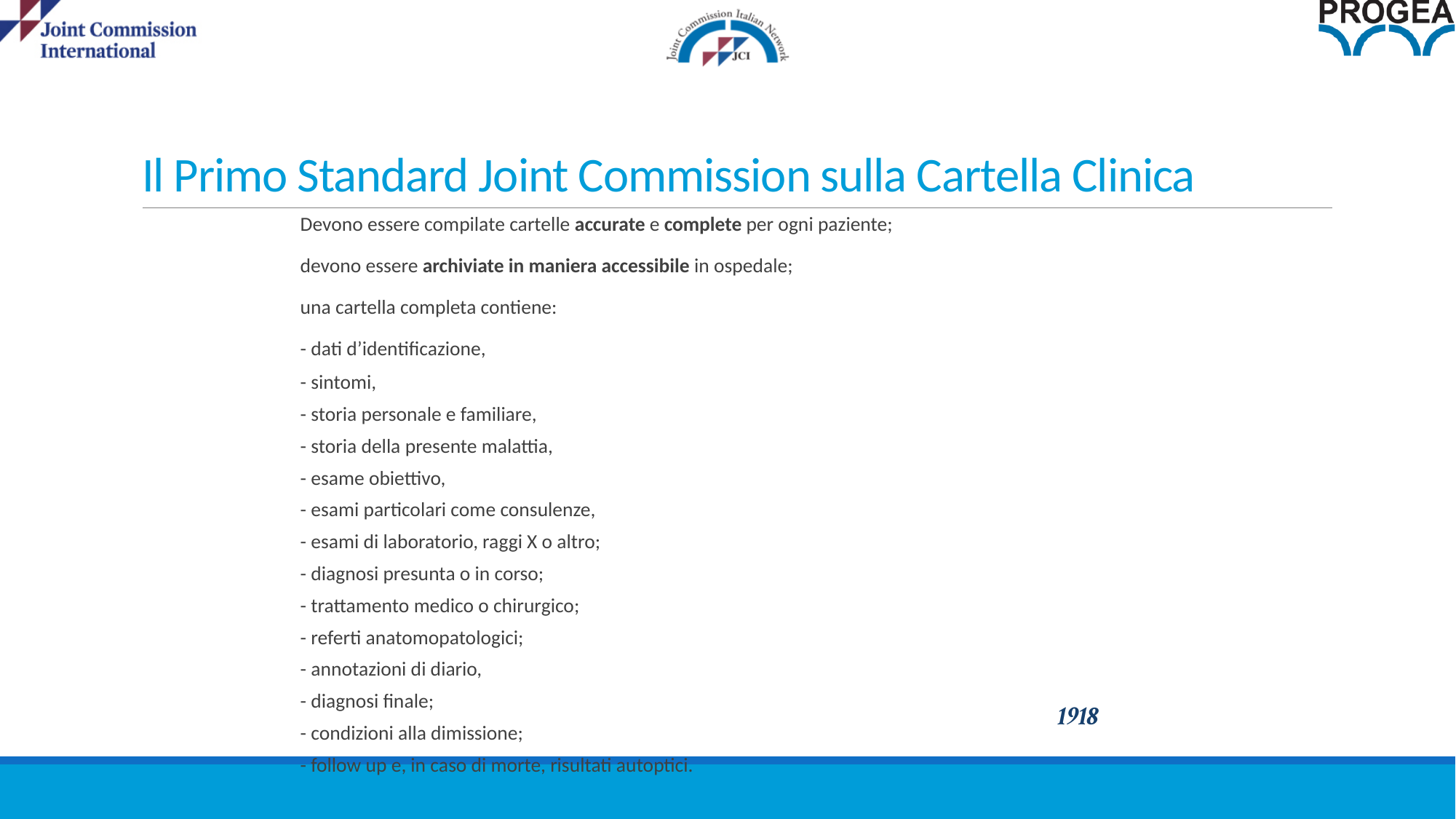

# Il Primo Standard Joint Commission sulla Cartella Clinica
Devono essere compilate cartelle accurate e complete per ogni paziente;
devono essere archiviate in maniera accessibile in ospedale;
una cartella completa contiene:
	- dati d’identificazione,
	- sintomi,
	- storia personale e familiare,
	- storia della presente malattia,
	- esame obiettivo,
	- esami particolari come consulenze,
	- esami di laboratorio, raggi X o altro;
	- diagnosi presunta o in corso;
	- trattamento medico o chirurgico;
	- referti anatomopatologici;
	- annotazioni di diario,
	- diagnosi finale;
	- condizioni alla dimissione;
	- follow up e, in caso di morte, risultati autoptici.
1918